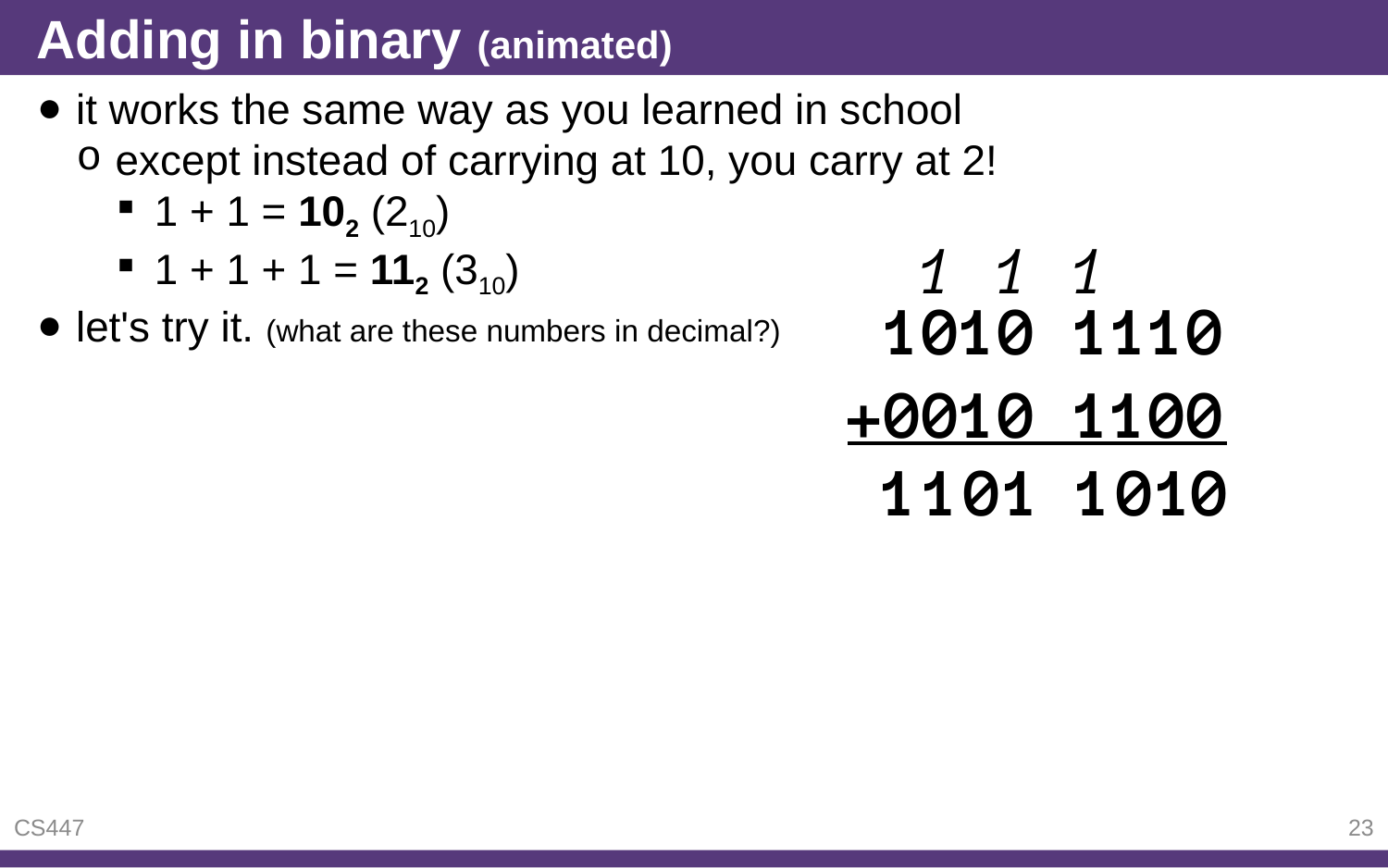

# Adding in binary (animated)
it works the same way as you learned in school
except instead of carrying at 10, you carry at 2!
1 + 1 = 102 (210)
1 + 1 + 1 = 112 (310)
let's try it. (what are these numbers in decimal?)
1
1
1
 1010 1110
+0010 1100
1
1
0
1
1
0
1
0
CS447
23